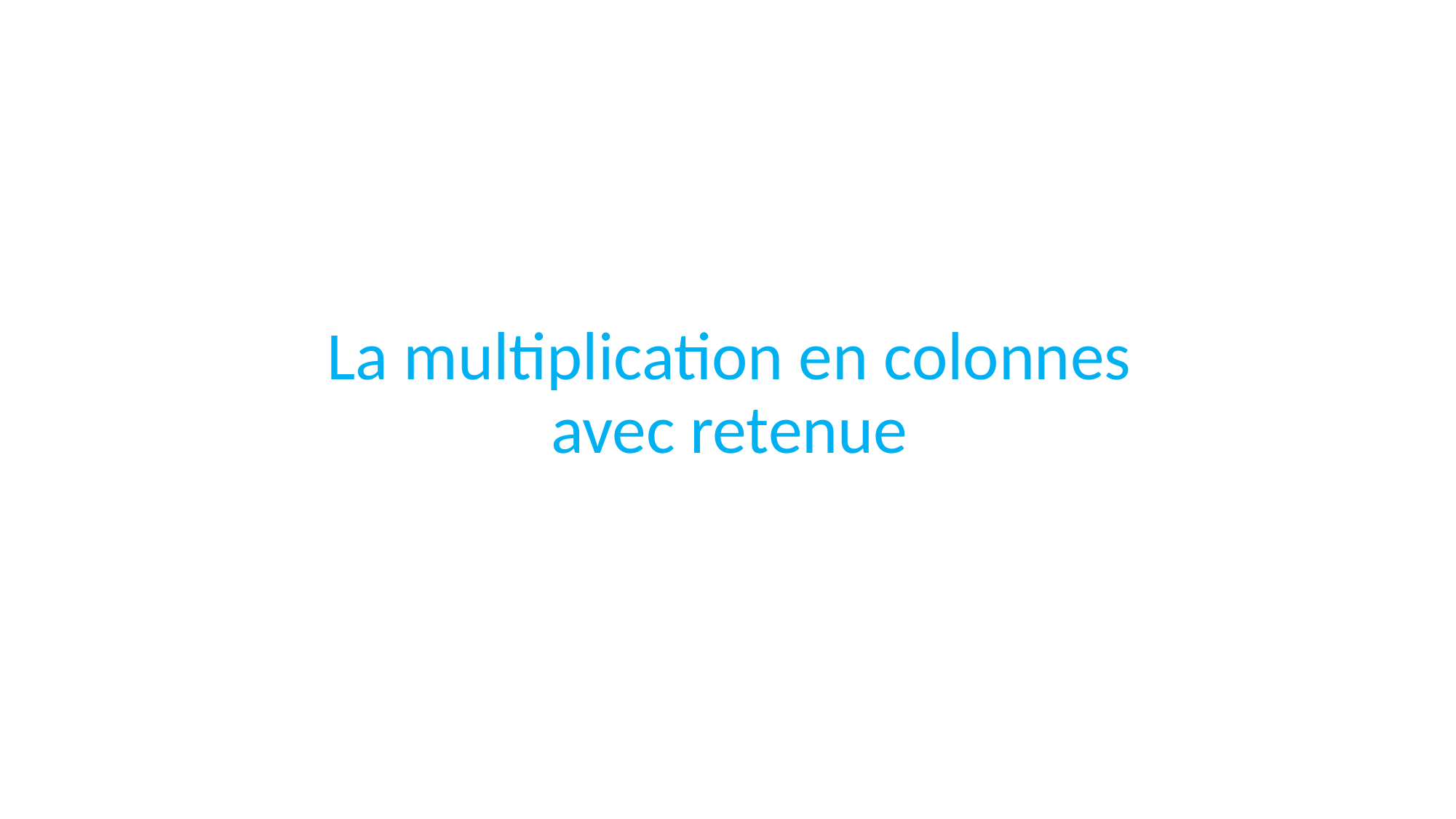

# La multiplication en colonnes avec retenue